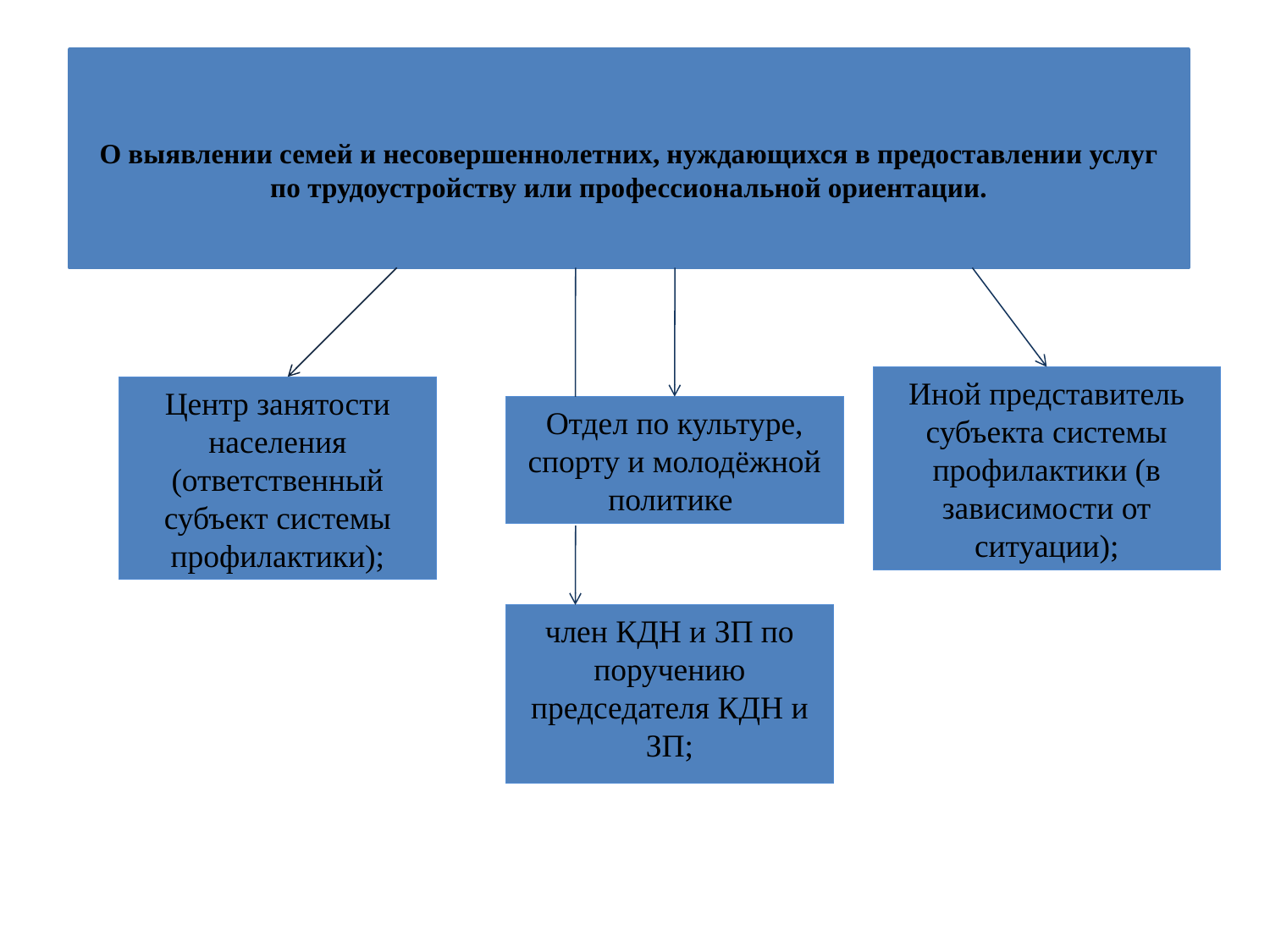

# О выявлении семей и несовершеннолетних, нуждающихся в предоставлении услуг по трудоустройству или профессиональной ориентации.
Иной представитель субъекта системы профилактики (в зависимости от ситуации);
Центр занятости населения (ответственный субъект системы профилактики);
Отдел по культуре, спорту и молодёжной политике
член КДН и ЗП по поручению председателя КДН и ЗП;